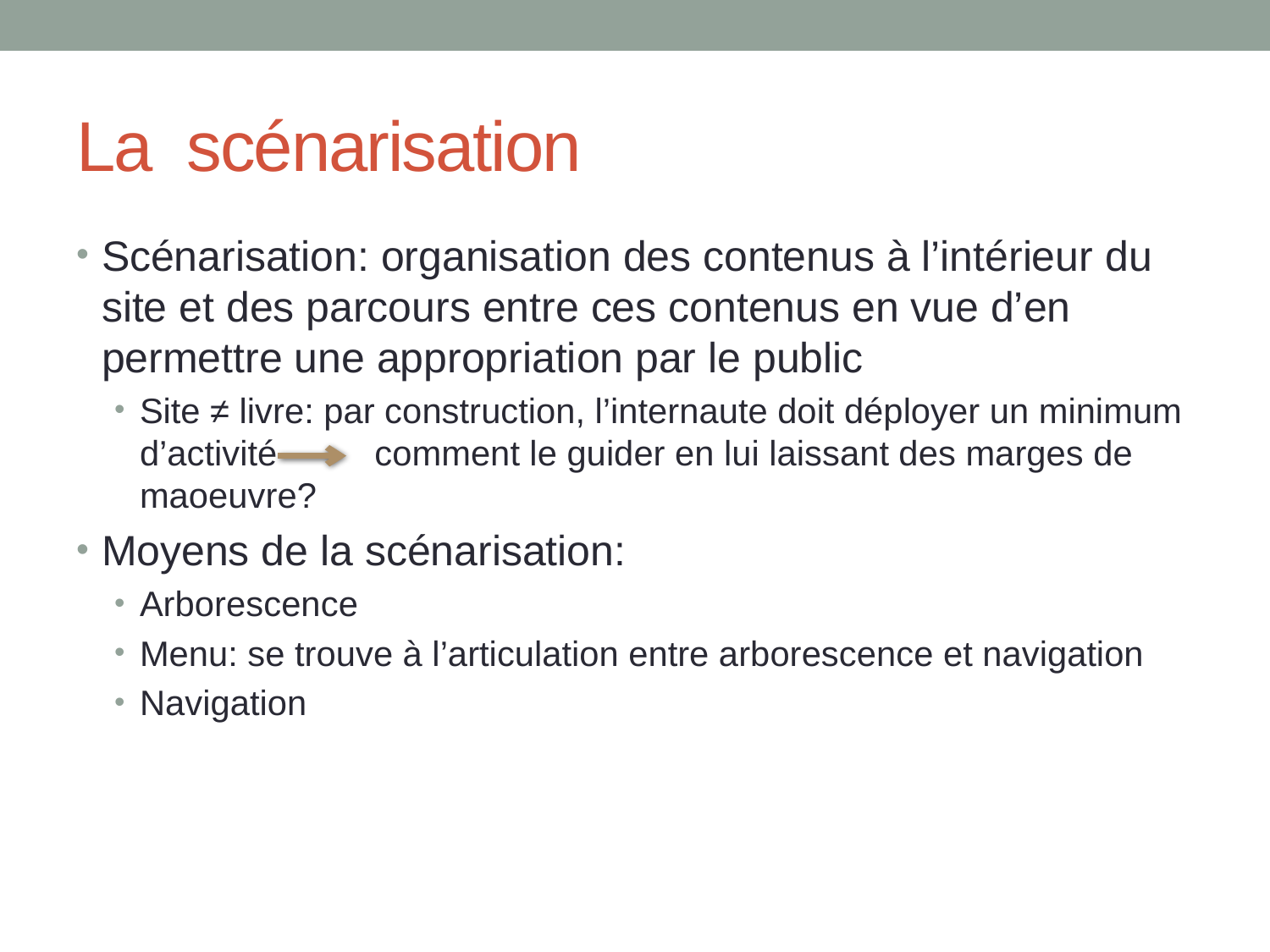

# La  scénarisation
Scénarisation: organisation des contenus à l’intérieur du site et des parcours entre ces contenus en vue d’en permettre une appropriation par le public
Site ≠ livre: par construction, l’internaute doit déployer un minimum d’activité          comment le guider en lui laissant des marges de maoeuvre?
Moyens de la scénarisation:
Arborescence
Menu: se trouve à l’articulation entre arborescence et navigation
Navigation